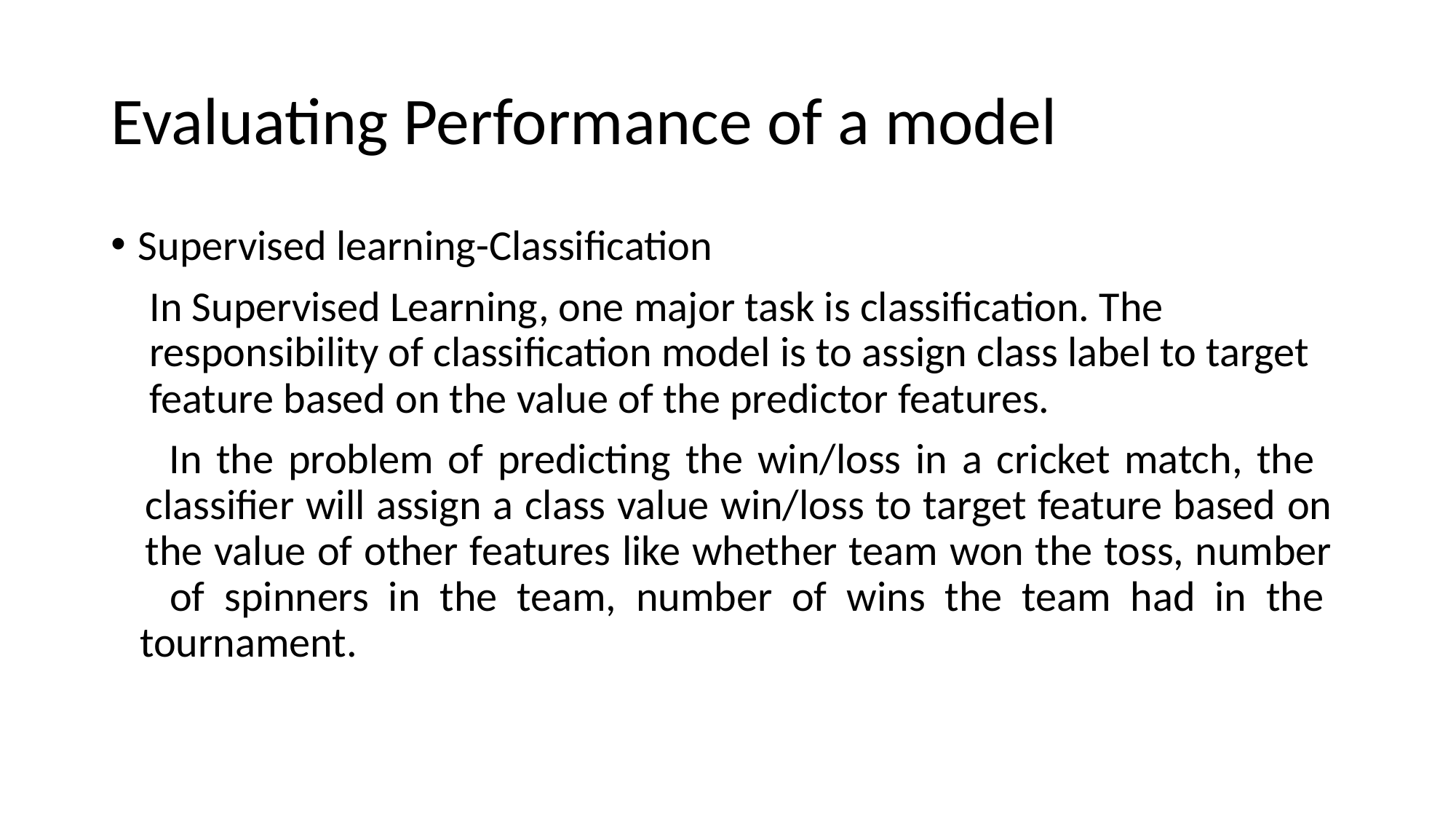

# Evaluating Performance of a model
Supervised learning-Classification
    In Supervised Learning, one major task is classification. The
    responsibility of classification model is to assign class label to target
    feature based on the value of the predictor features.
    In the problem of predicting the win/loss in a cricket match, the
   classifier will assign a class value win/loss to target feature based on
   the value of other features like whether team won the toss, number
   of spinners in the team, number of wins the team had in the
   tournament.